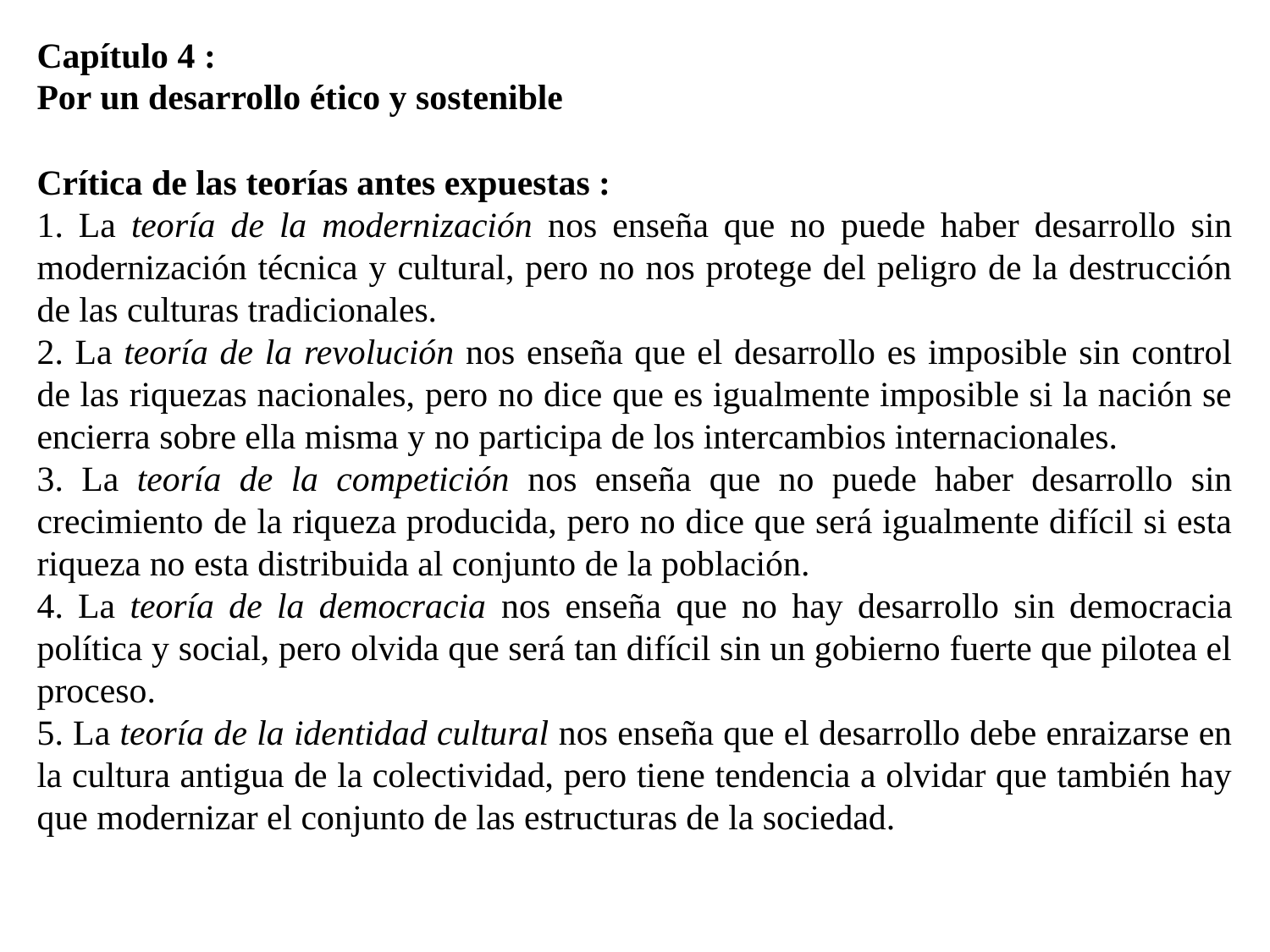

Capítulo 4 :
Por un desarrollo ético y sostenible

Crítica de las teorías antes expuestas :
1. La teoría de la modernización nos enseña que no puede haber desarrollo sin modernización técnica y cultural, pero no nos protege del peligro de la destrucción de las culturas tradicionales.
2. La teoría de la revolución nos enseña que el desarrollo es imposible sin control de las riquezas nacionales, pero no dice que es igualmente imposible si la nación se encierra sobre ella misma y no participa de los intercambios internacionales.
3. La teoría de la competición nos enseña que no puede haber desarrollo sin crecimiento de la riqueza producida, pero no dice que será igualmente difícil si esta riqueza no esta distribuida al conjunto de la población.
4. La teoría de la democracia nos enseña que no hay desarrollo sin democracia política y social, pero olvida que será tan difícil sin un gobierno fuerte que pilotea el proceso.
5. La teoría de la identidad cultural nos enseña que el desarrollo debe enraizarse en la cultura antigua de la colectividad, pero tiene tendencia a olvidar que también hay que modernizar el conjunto de las estructuras de la sociedad.